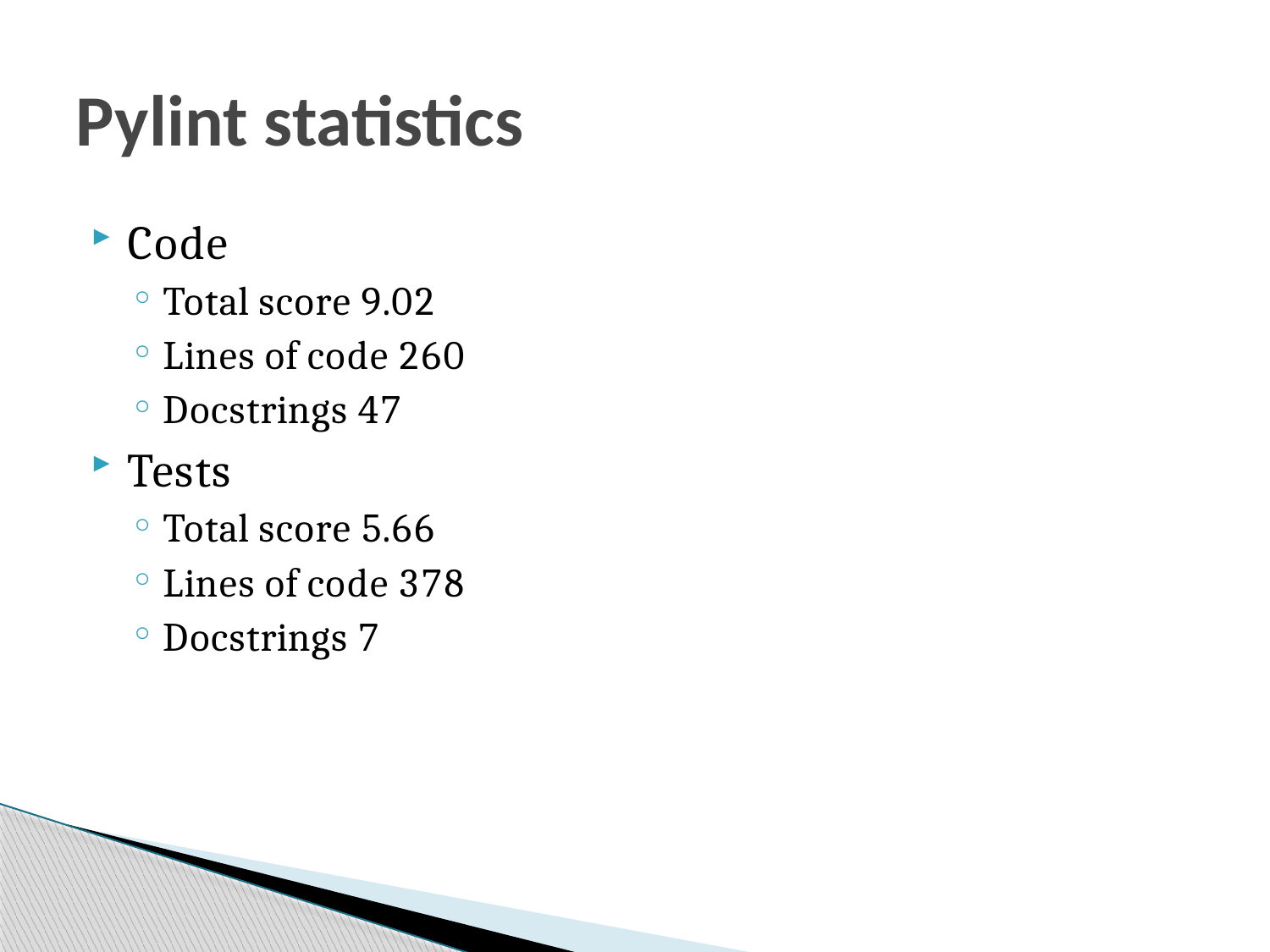

# Pylint statistics
Code
Total score 9.02
Lines of code 260
Docstrings 47
Tests
Total score 5.66
Lines of code 378
Docstrings 7